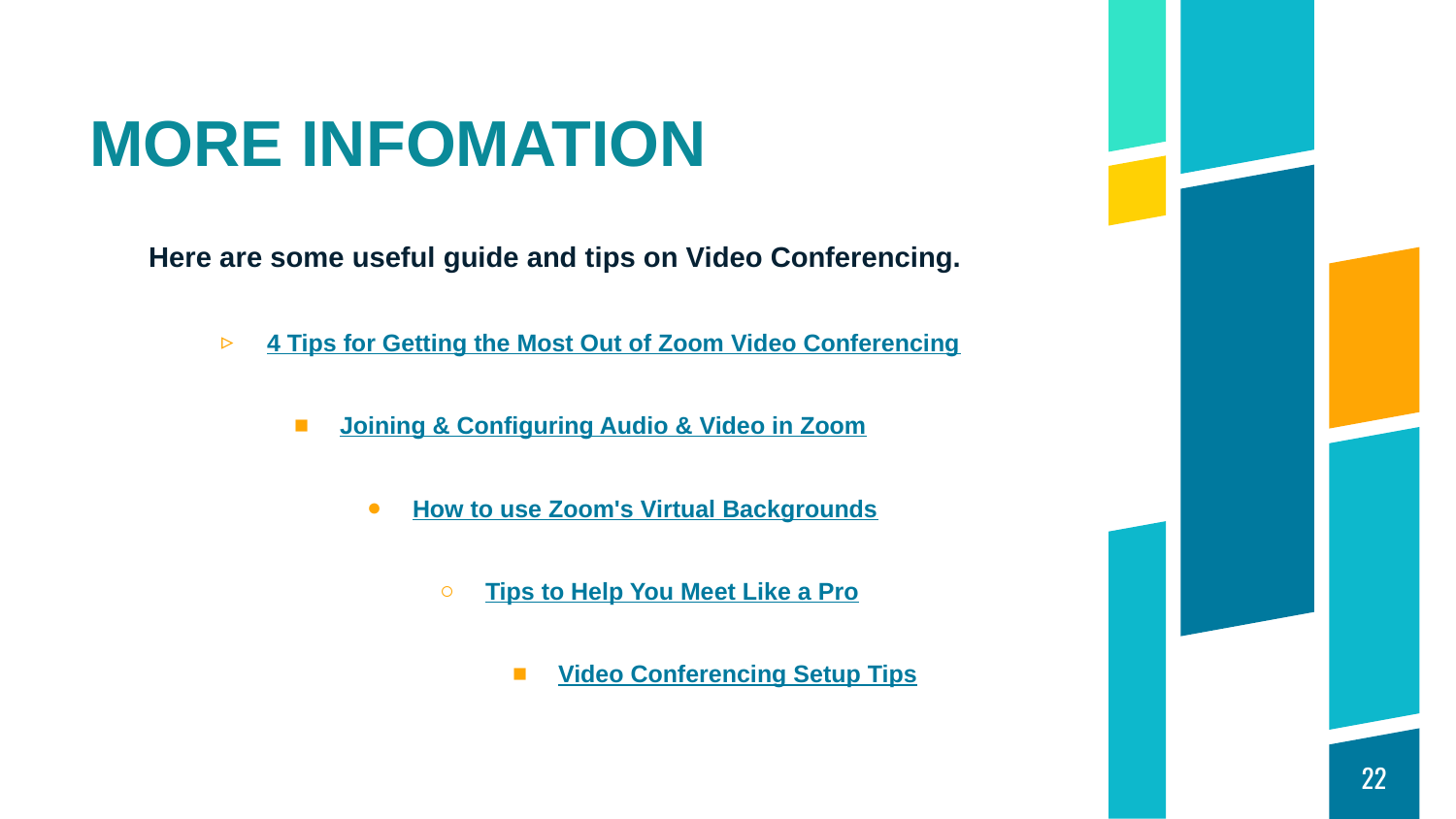

# MORE INFOMATION
Here are some useful guide and tips on Video Conferencing.

4 Tips for Getting the Most Out of Zoom Video Conferencing

Joining & Configuring Audio & Video in Zoom

How to use Zoom's Virtual Backgrounds

Tips to Help You Meet Like a Pro

Video Conferencing Setup Tips

22